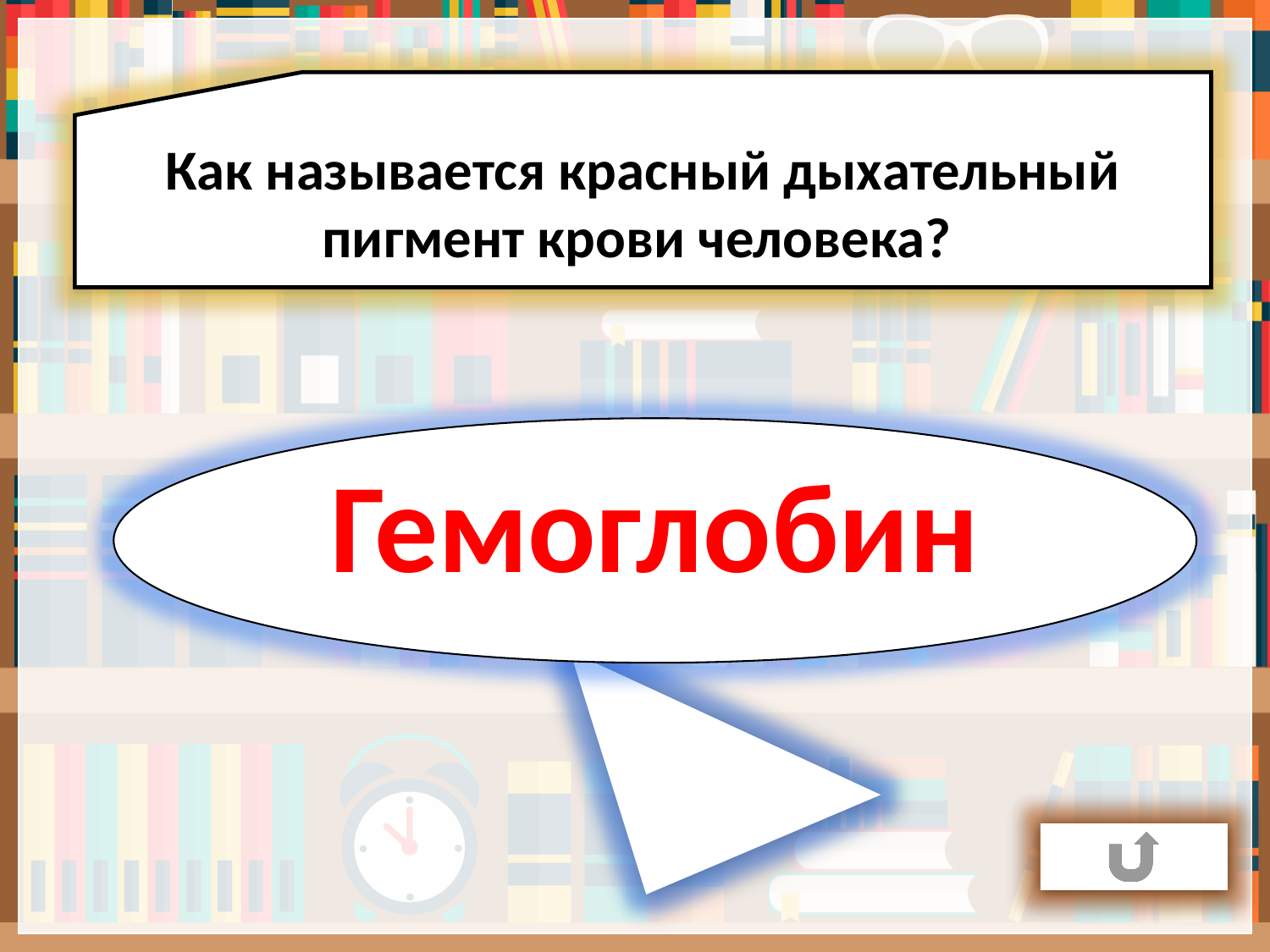

Как называется красный дыхательный пигмент крови человека?
Гемоглобин